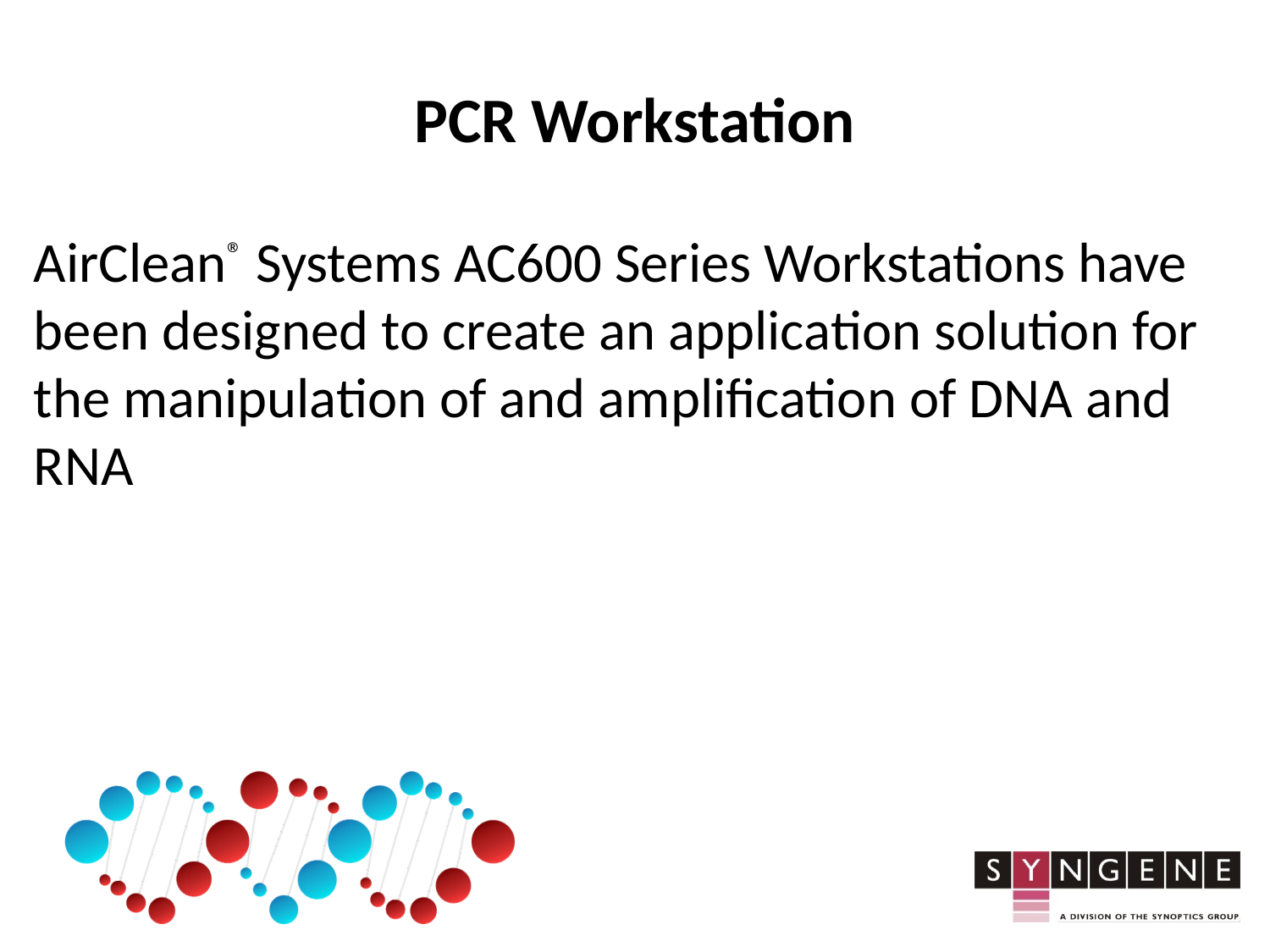

# PCR Workstation
AirClean® Systems AC600 Series Workstations have been designed to create an application solution for the manipulation of and amplification of DNA and RNA